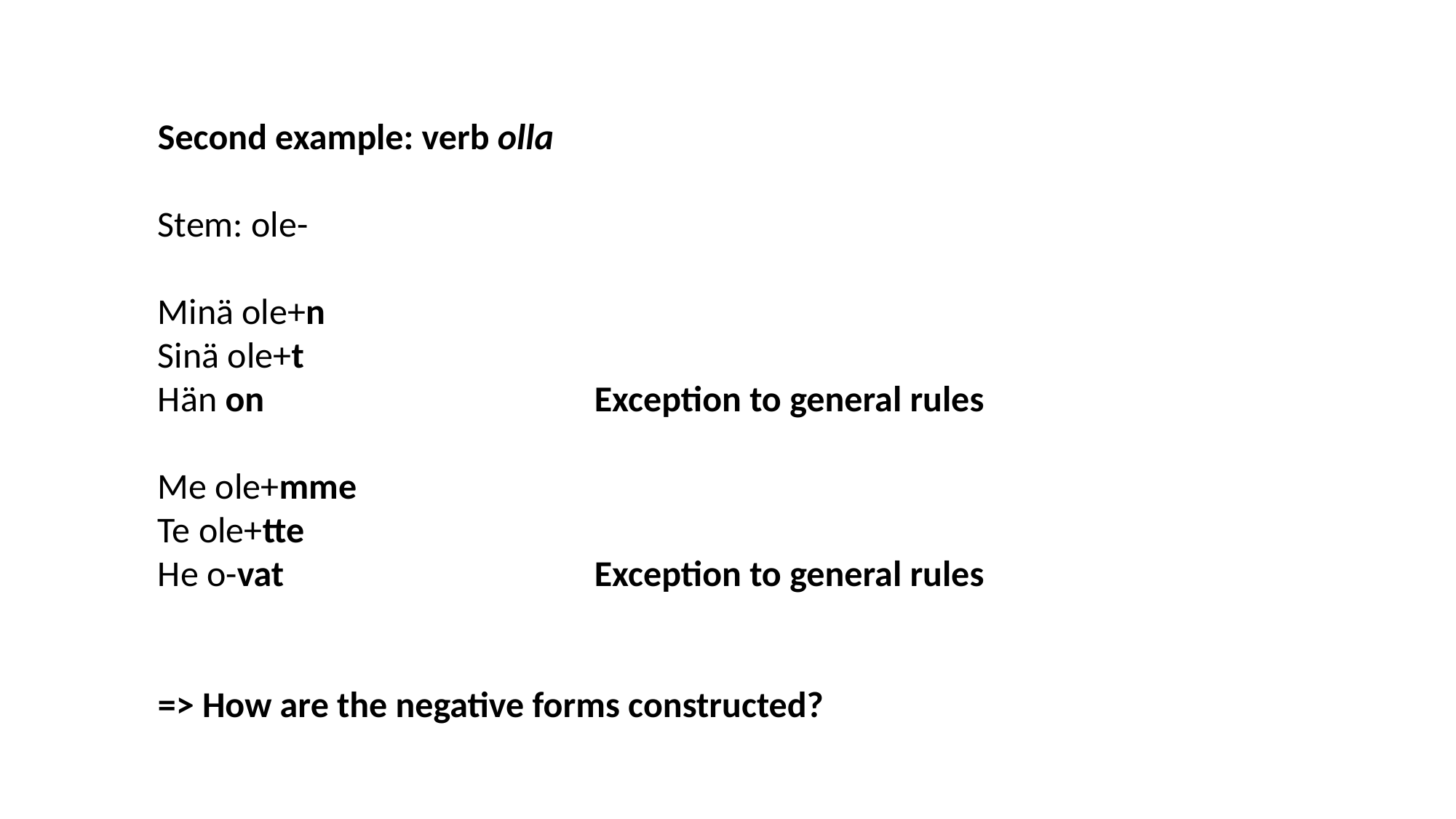

Second example: verb olla

Stem: ole-

Minä ole+n
Sinä ole+t
Hän on				Exception to general rules

Me ole+mme
Te ole+tte
He o-vat			Exception to general rules

=> How are the negative forms constructed?